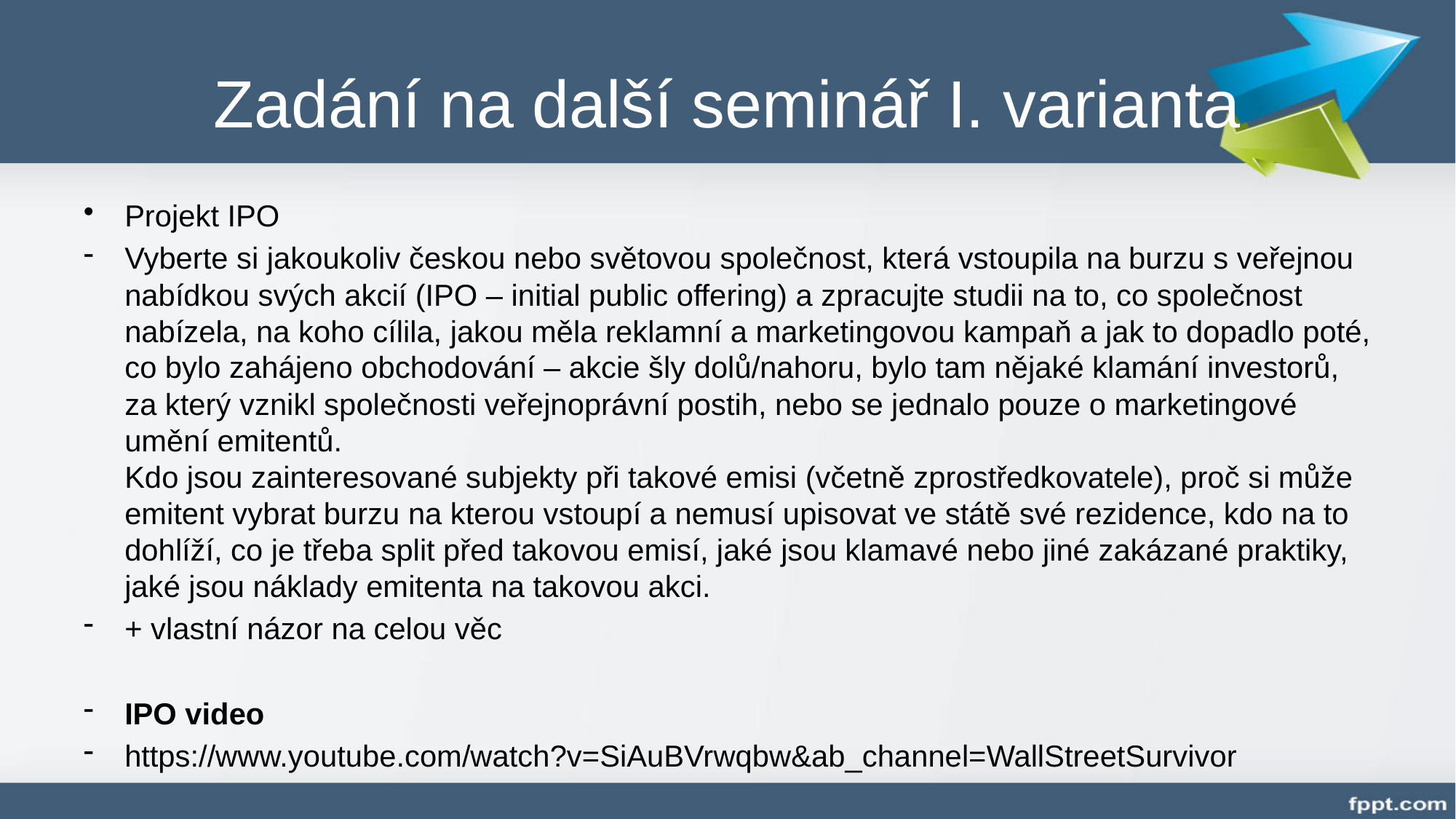

# Zadání na další seminář I. varianta
Projekt IPO
Vyberte si jakoukoliv českou nebo světovou společnost, která vstoupila na burzu s veřejnou nabídkou svých akcií (IPO – initial public offering) a zpracujte studii na to, co společnost nabízela, na koho cílila, jakou měla reklamní a marketingovou kampaň a jak to dopadlo poté, co bylo zahájeno obchodování – akcie šly dolů/nahoru, bylo tam nějaké klamání investorů, za který vznikl společnosti veřejnoprávní postih, nebo se jednalo pouze o marketingové umění emitentů.
Kdo jsou zainteresované subjekty při takové emisi (včetně zprostředkovatele), proč si může emitent vybrat burzu na kterou vstoupí a nemusí upisovat ve státě své rezidence, kdo na to dohlíží, co je třeba split před takovou emisí, jaké jsou klamavé nebo jiné zakázané praktiky, jaké jsou náklady emitenta na takovou akci.
+ vlastní názor na celou věc

IPO video
https://www.youtube.com/watch?v=SiAuBVrwqbw&ab_channel=WallStreetSurvivor